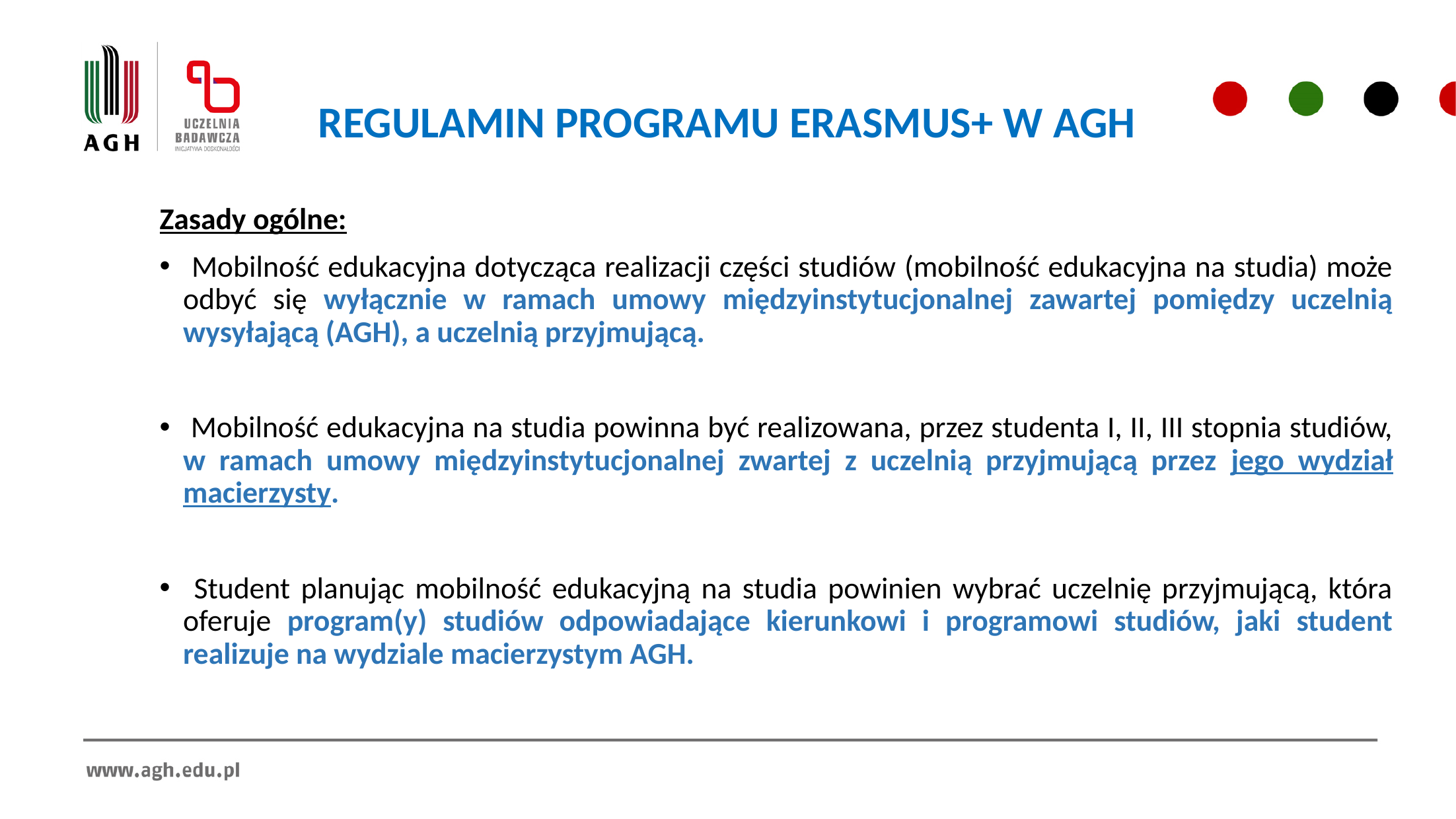

# REGULAMIN PROGRAMU ERASMUS+ W AGH
Zasady ogólne:
 Mobilność edukacyjna dotycząca realizacji części studiów (mobilność edukacyjna na studia) może odbyć się wyłącznie w ramach umowy międzyinstytucjonalnej zawartej pomiędzy uczelnią wysyłającą (AGH), a uczelnią przyjmującą.

 Mobilność edukacyjna na studia powinna być realizowana, przez studenta I, II, III stopnia studiów, w ramach umowy międzyinstytucjonalnej zwartej z uczelnią przyjmującą przez jego wydział macierzysty.

 Student planując mobilność edukacyjną na studia powinien wybrać uczelnię przyjmującą, która oferuje program(y) studiów odpowiadające kierunkowi i programowi studiów, jaki student realizuje na wydziale macierzystym AGH.